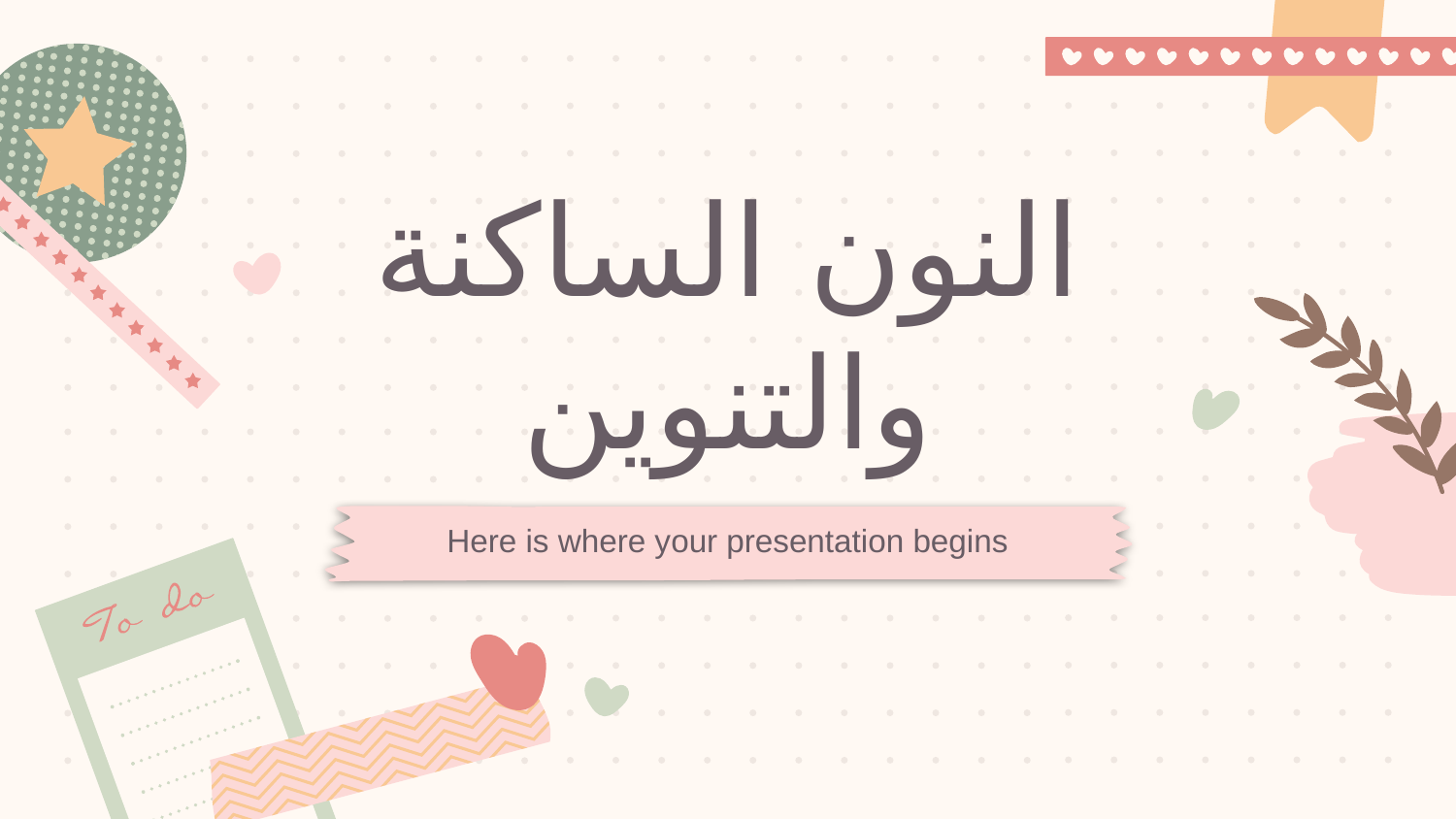

# النون الساكنة والتنوين

Here is where your presentation begins